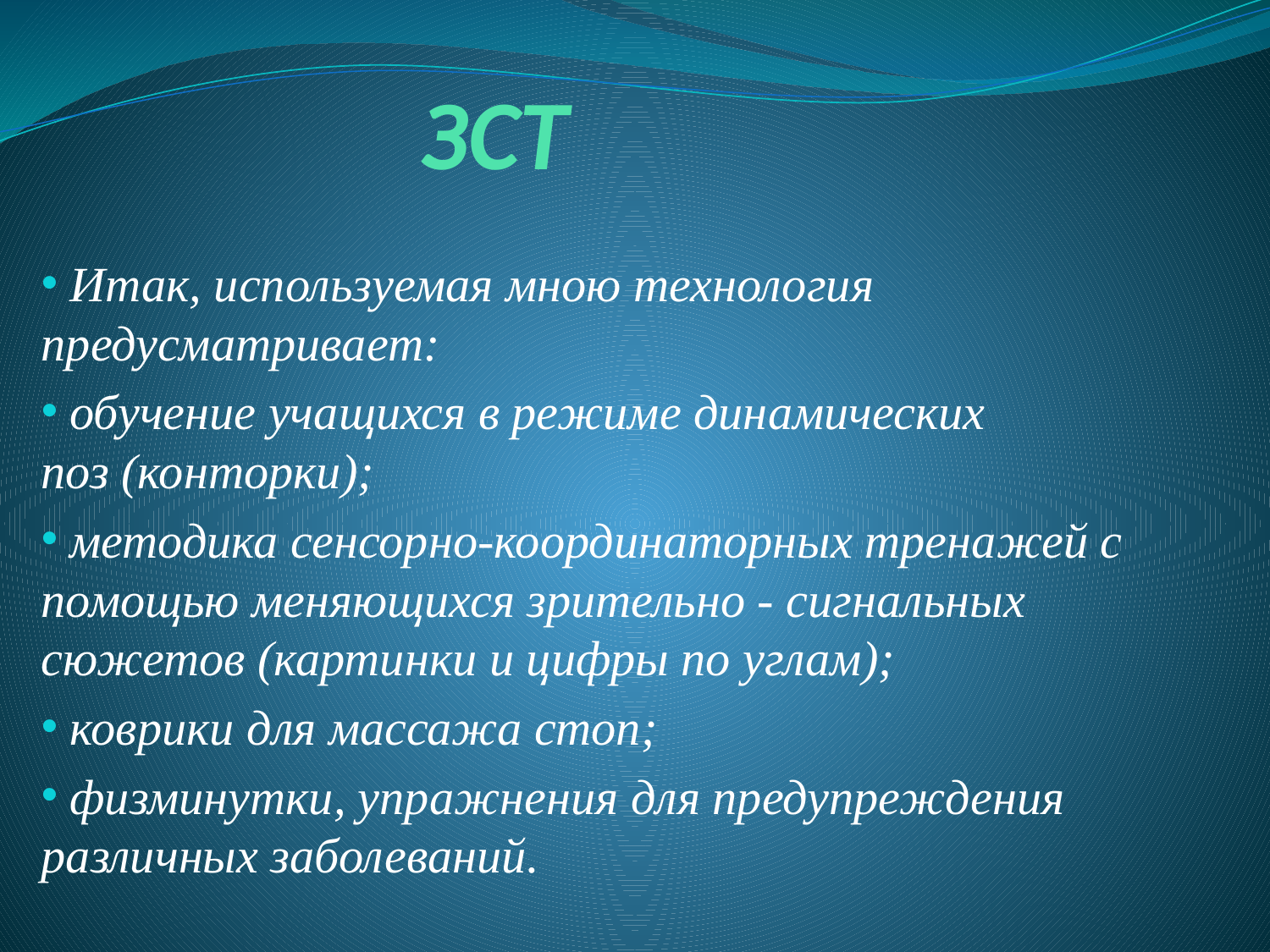

# ЗСТ
 Итак, используемая мною технология предусматривает:
 обучение учащихся в режиме динамических поз (конторки);
 методика сенсорно-координаторных тренажей с помощью меняющихся зрительно - сигнальных сюжетов (картинки и цифры по углам);
 коврики для массажа стоп;
 физминутки, упражнения для предупреждения различных заболеваний.